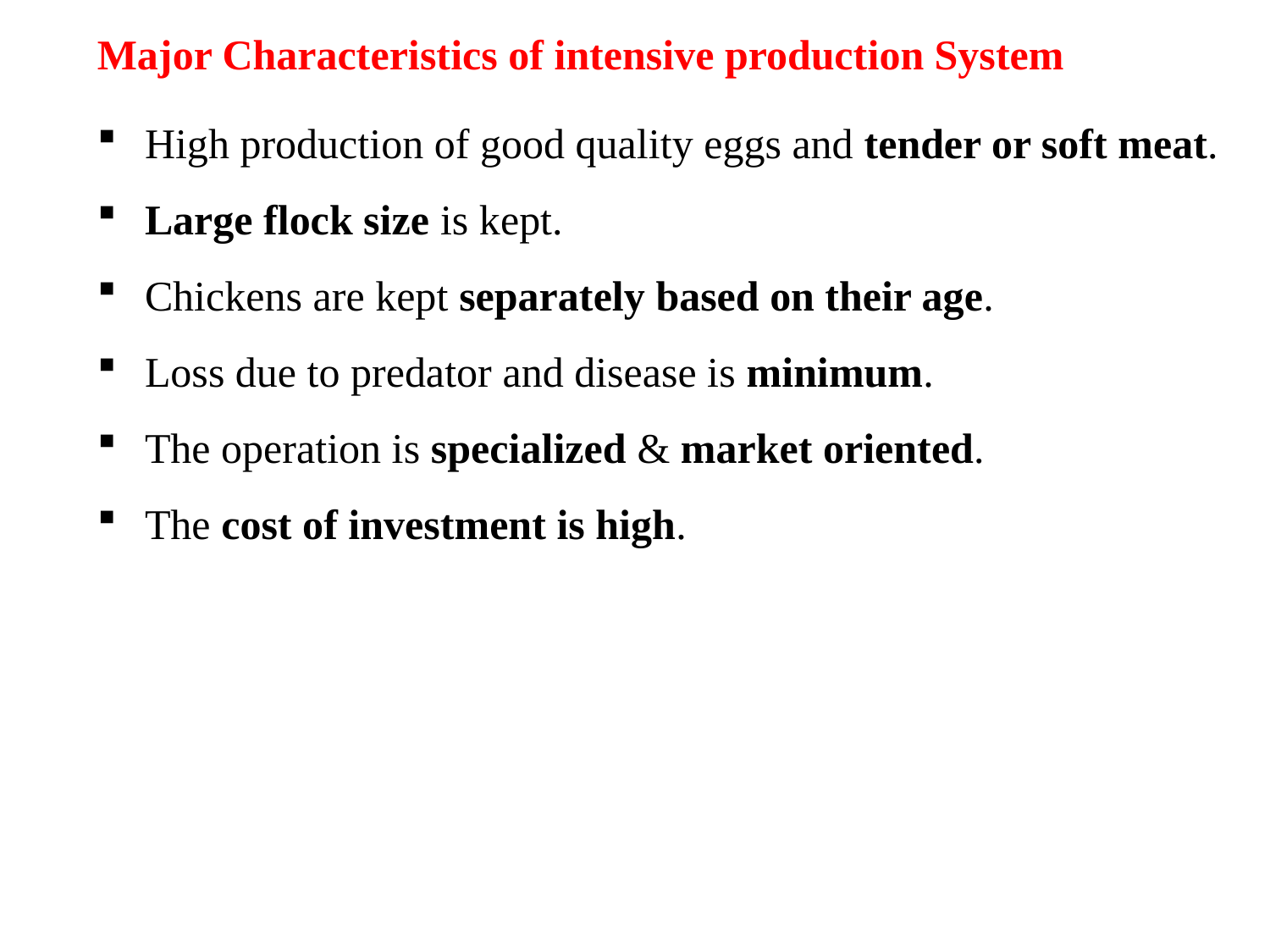

Major Characteristics of intensive production System

High production of good quality eggs and tender or soft meat.
Large flock size is kept.
Chickens are kept separately based on their age.
Loss due to predator and disease is minimum.
The operation is specialized & market oriented.
The cost of investment is high.